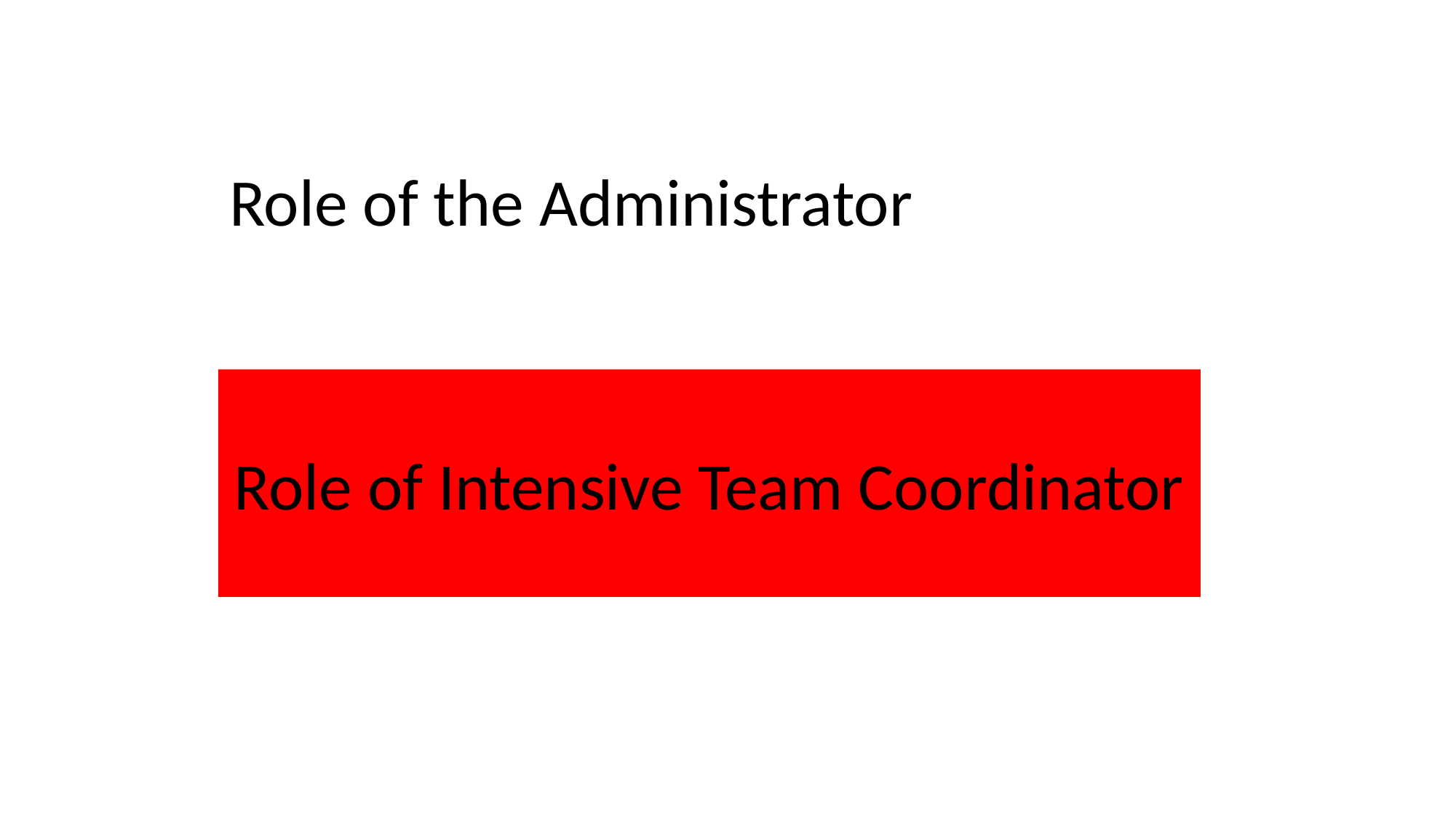

# Role of the Administrator
Role of Intensive Team Coordinator